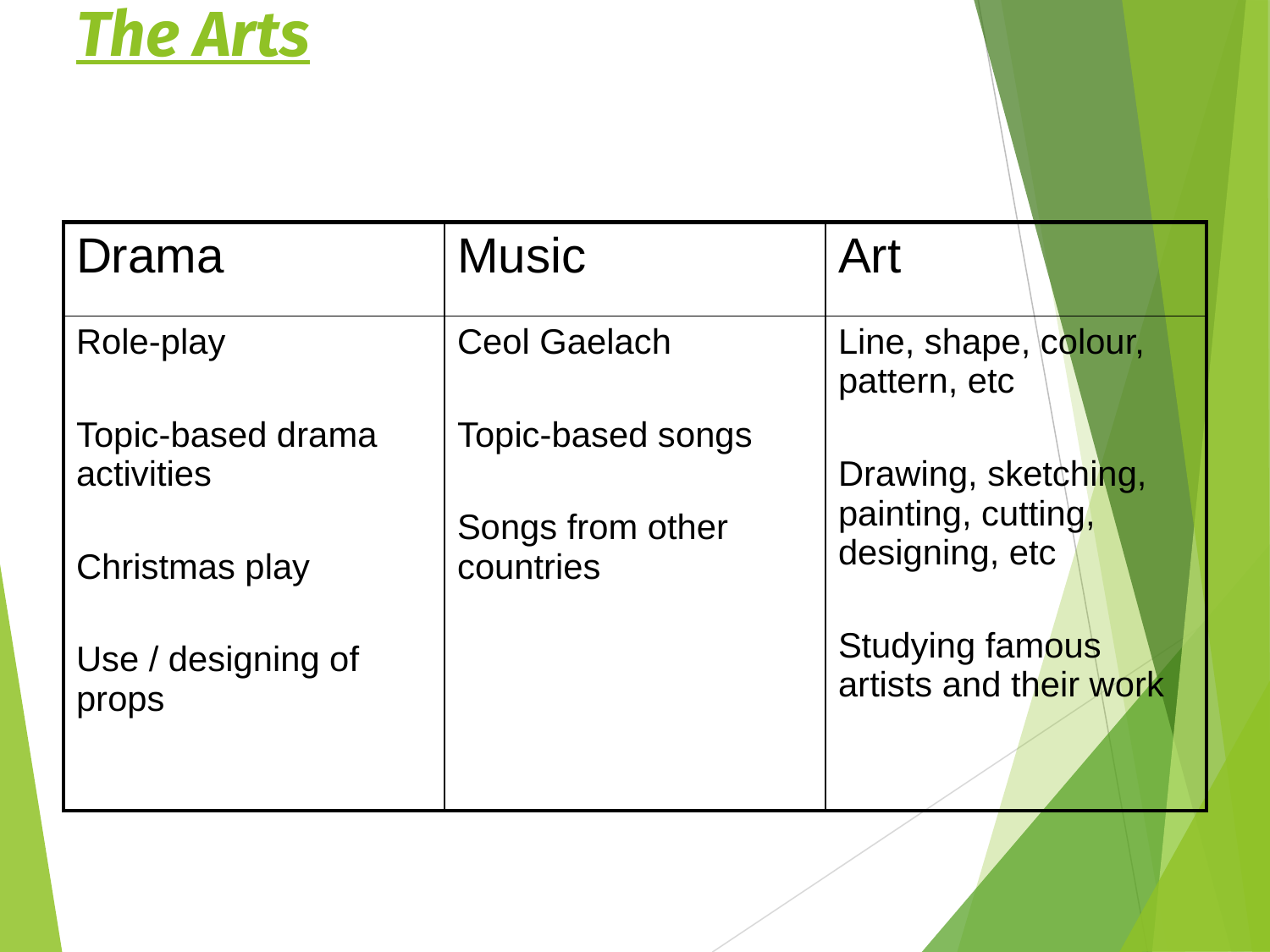

# The Arts
| Drama | Music | Art |
| --- | --- | --- |
| Role-play Topic-based drama activities Christmas play Use / designing of props | Ceol Gaelach Topic-based songs Songs from other countries | Line, shape, colour, pattern, etc Drawing, sketching, painting, cutting, designing, etc Studying famous artists and their work |